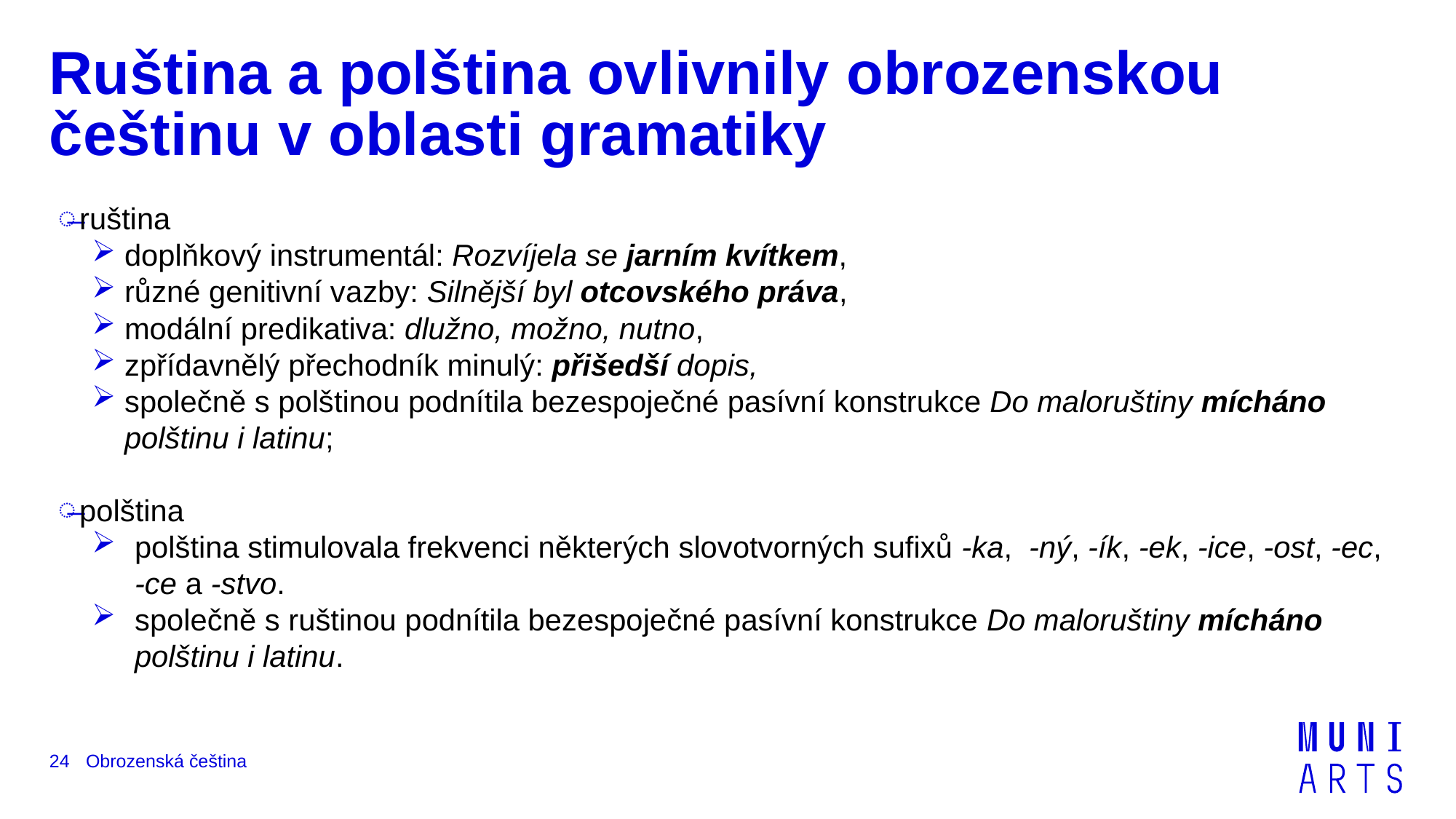

# Ruština a polština ovlivnily obrozenskou češtinu v oblasti gramatiky
ruština
doplňkový instrumentál: Rozvíjela se jarním kvítkem,
různé genitivní vazby: Silnější byl otcovského práva,
modální predikativa: dlužno, možno, nutno,
zpřídavnělý přechodník minulý: přišedší dopis,
společně s polštinou podnítila bezespoječné pasívní konstrukce Do maloruštiny mícháno polštinu i latinu;

polština
polština stimulovala frekvenci některých slovotvorných sufixů ‑ka,  ‑ný, ‑ík, ‑ek, ‑ice, ‑ost, ‑ec, ‑ce a ‑stvo.
společně s ruštinou podnítila bezespoječné pasívní konstrukce Do maloruštiny mícháno polštinu i latinu.
Obrozenská čeština
24